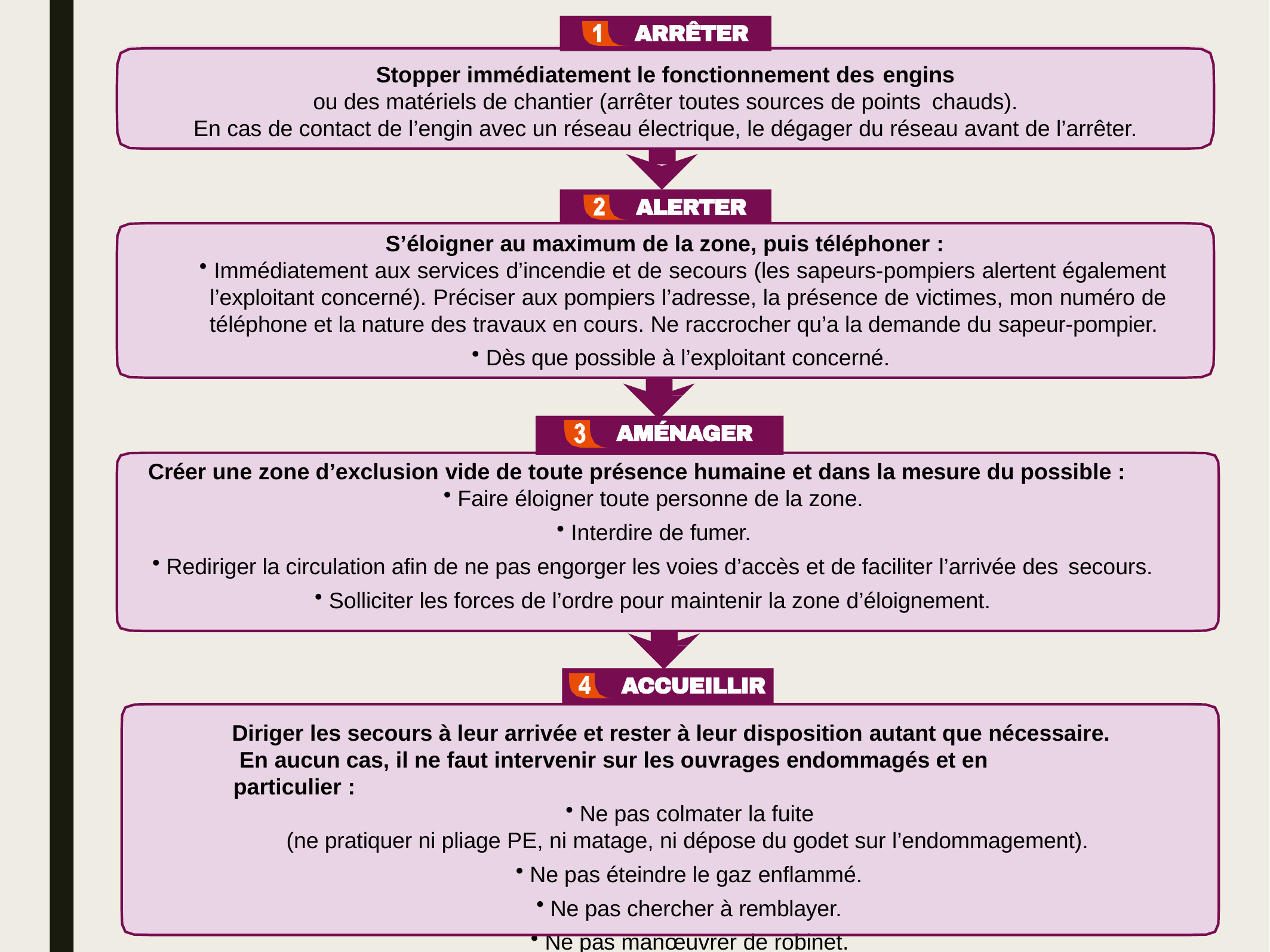

ARRÊTER

Stopper immédiatement le fonctionnement des engins
ou des matériels de chantier (arrêter toutes sources de points chauds).
En cas de contact de l’engin avec un réseau électrique, le dégager du réseau avant de l’arrêter.

ALERTER

S’éloigner au maximum de la zone, puis téléphoner :
 Immédiatement aux services d’incendie et de secours (les sapeurs-pompiers alertent également  l’exploitant concerné). Préciser aux pompiers l’adresse, la présence de victimes, mon numéro de  téléphone et la nature des travaux en cours. Ne raccrocher qu’a la demande du sapeur-pompier.
Dès que possible à l’exploitant concerné.

AMÉNAGER

Créer une zone d’exclusion vide de toute présence humaine et dans la mesure du possible :
Faire éloigner toute personne de la zone.
Interdire de fumer.
Rediriger la circulation afin de ne pas engorger les voies d’accès et de faciliter l’arrivée des secours.
Solliciter les forces de l’ordre pour maintenir la zone d’éloignement.

ACCUEILLIR

Diriger les secours à leur arrivée et rester à leur disposition autant que nécessaire.  En aucun cas, il ne faut intervenir sur les ouvrages endommagés et en particulier :
Ne pas colmater la fuite
(ne pratiquer ni pliage PE, ni matage, ni dépose du godet sur l’endommagement).
Ne pas éteindre le gaz enflammé.
Ne pas chercher à remblayer.
Ne pas manœuvrer de robinet.